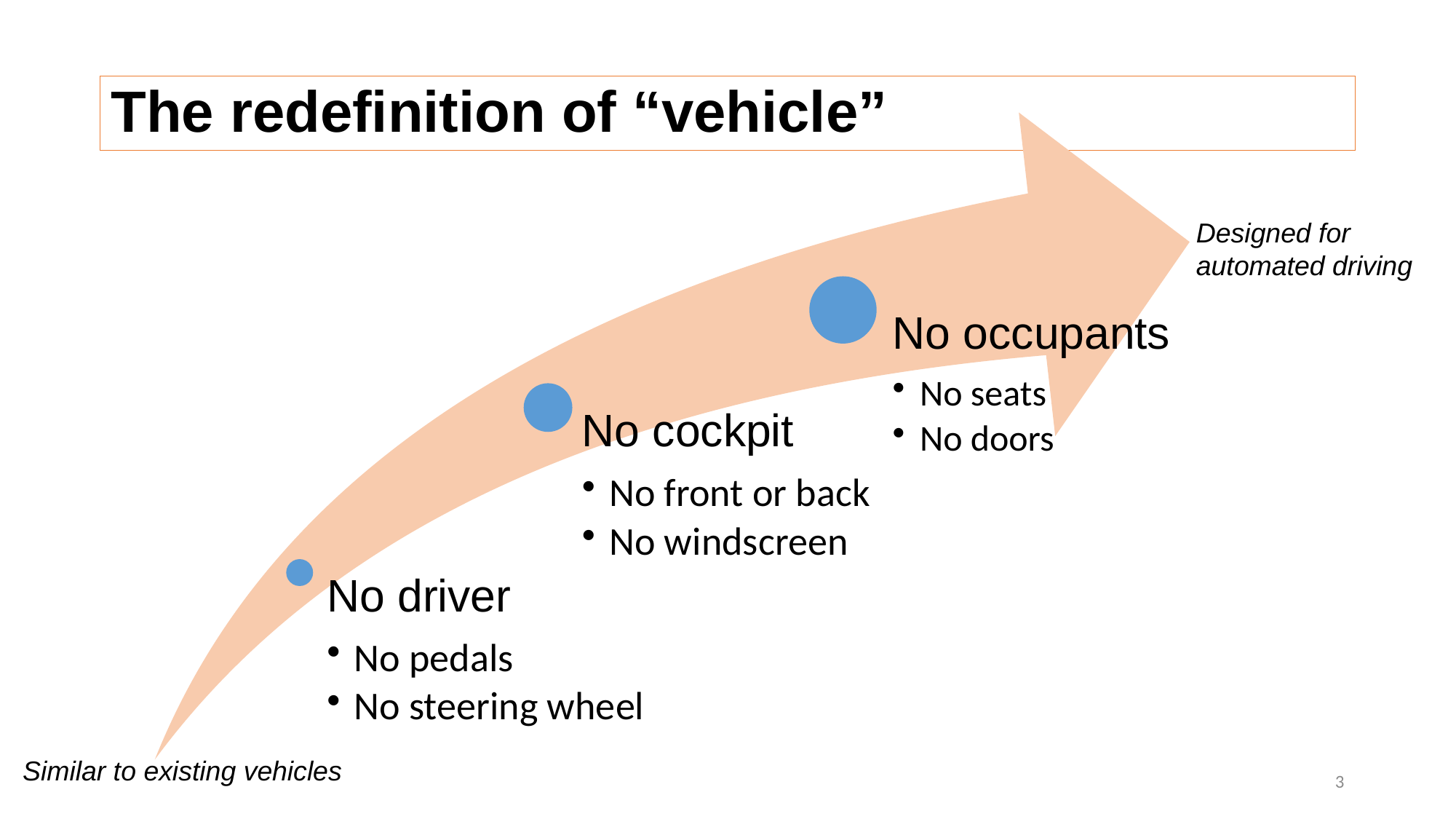

The redefinition of “vehicle”
No driver
No pedals
No steering wheel
No cockpit
No front or back
No windscreen
No occupants
No seats
No doors

Designed for automated driving
Similar to existing vehicles
3